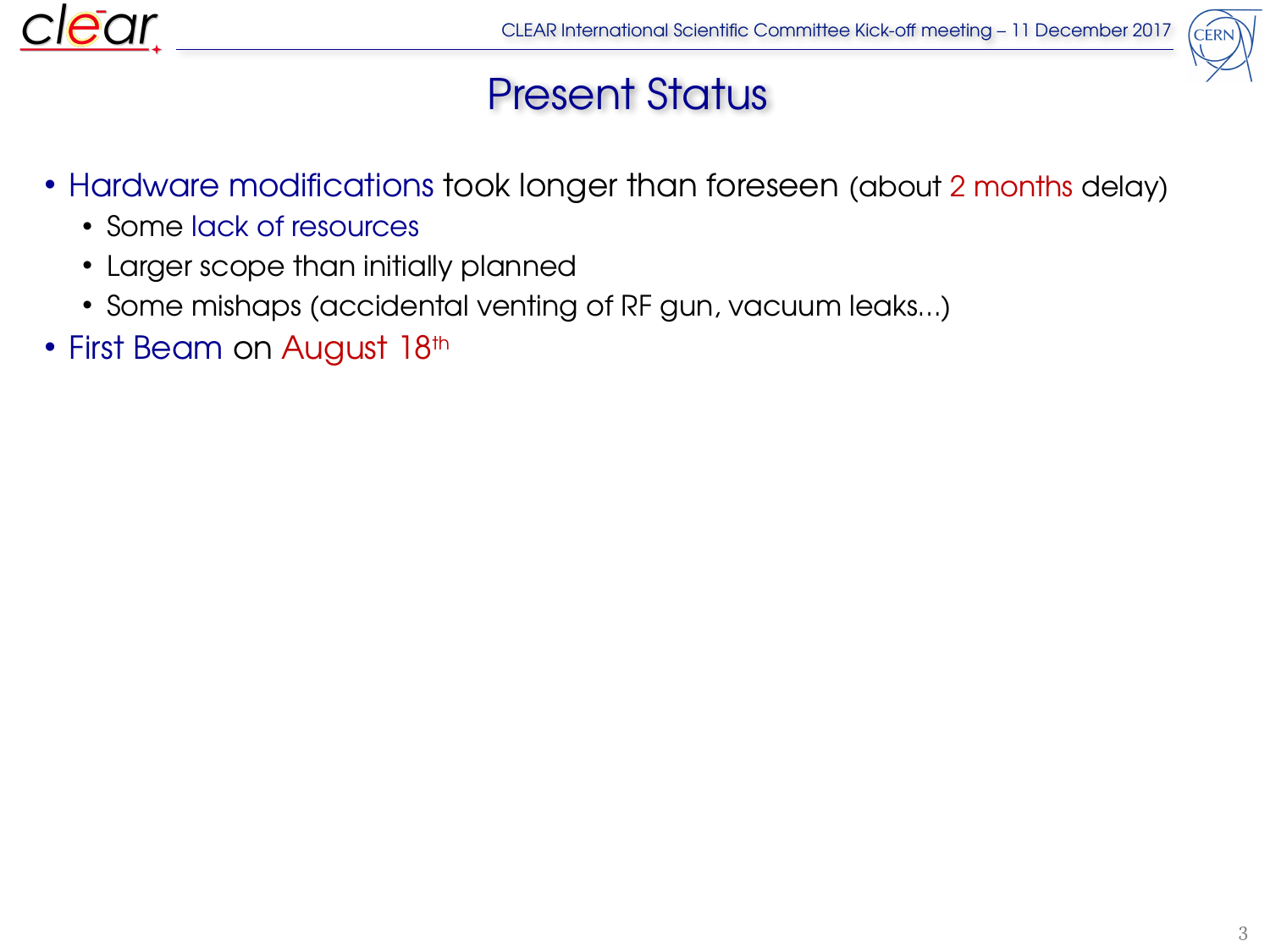

# Present Status
Hardware modifications took longer than foreseen (about 2 months delay)
Some lack of resources
Larger scope than initially planned
Some mishaps (accidental venting of RF gun, vacuum leaks…)
First Beam on August 18th